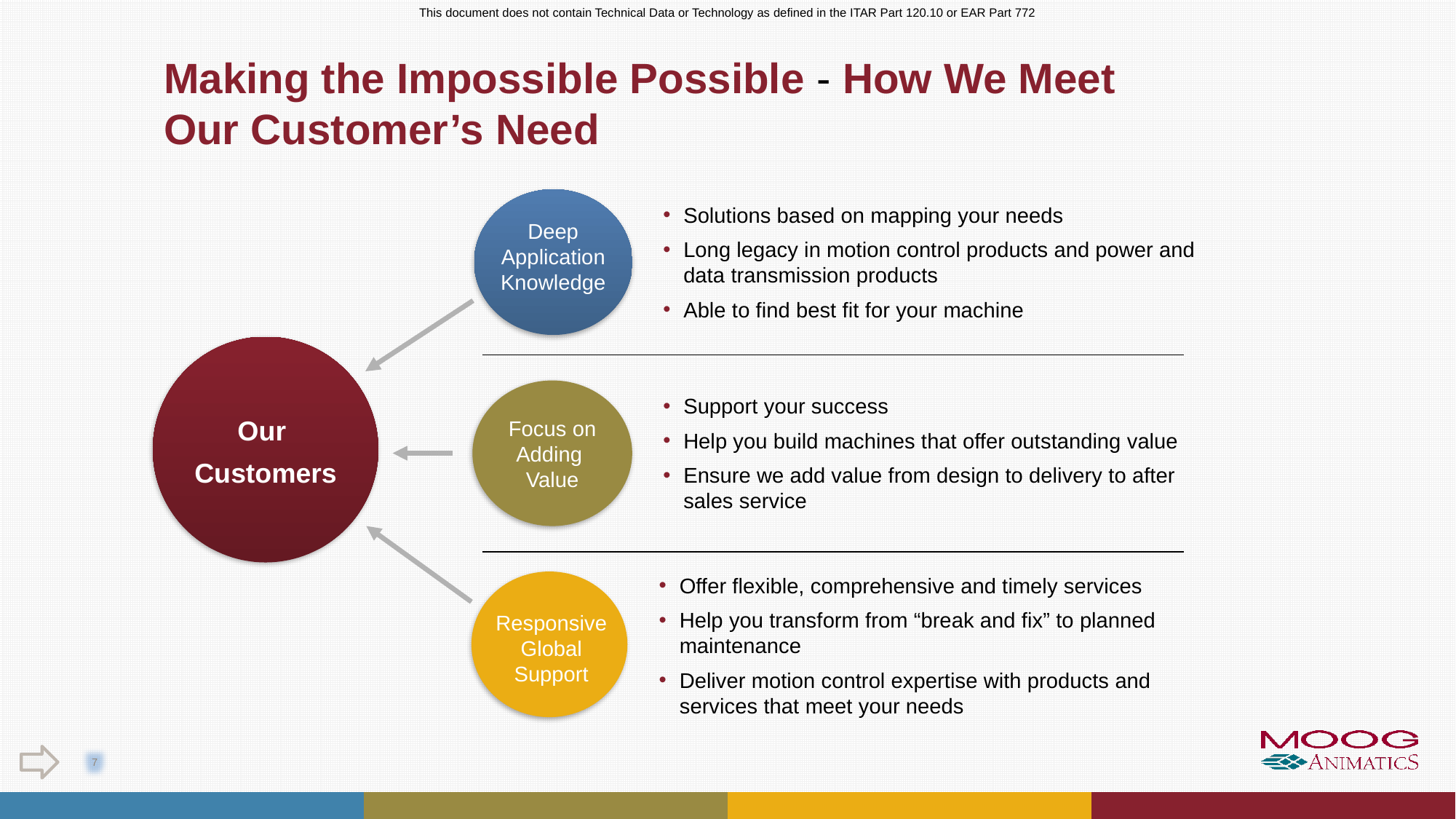

# Making the Impossible Possible​ - How We Meet Our Customer’s Need

Deep Application Knowledge
Solutions based on mapping your needs
Long legacy in motion control products and power and data transmission products
Able to find best fit for your machine

Our
Customers
Support your success
Help you build machines that offer outstanding value
Ensure we add value from design to delivery to after sales service

Focus on
Adding
Value
Offer flexible, comprehensive and timely services
Help you transform from “break and fix” to planned maintenance
Deliver motion control expertise with products and services that meet your needs

Responsive
Global
Support